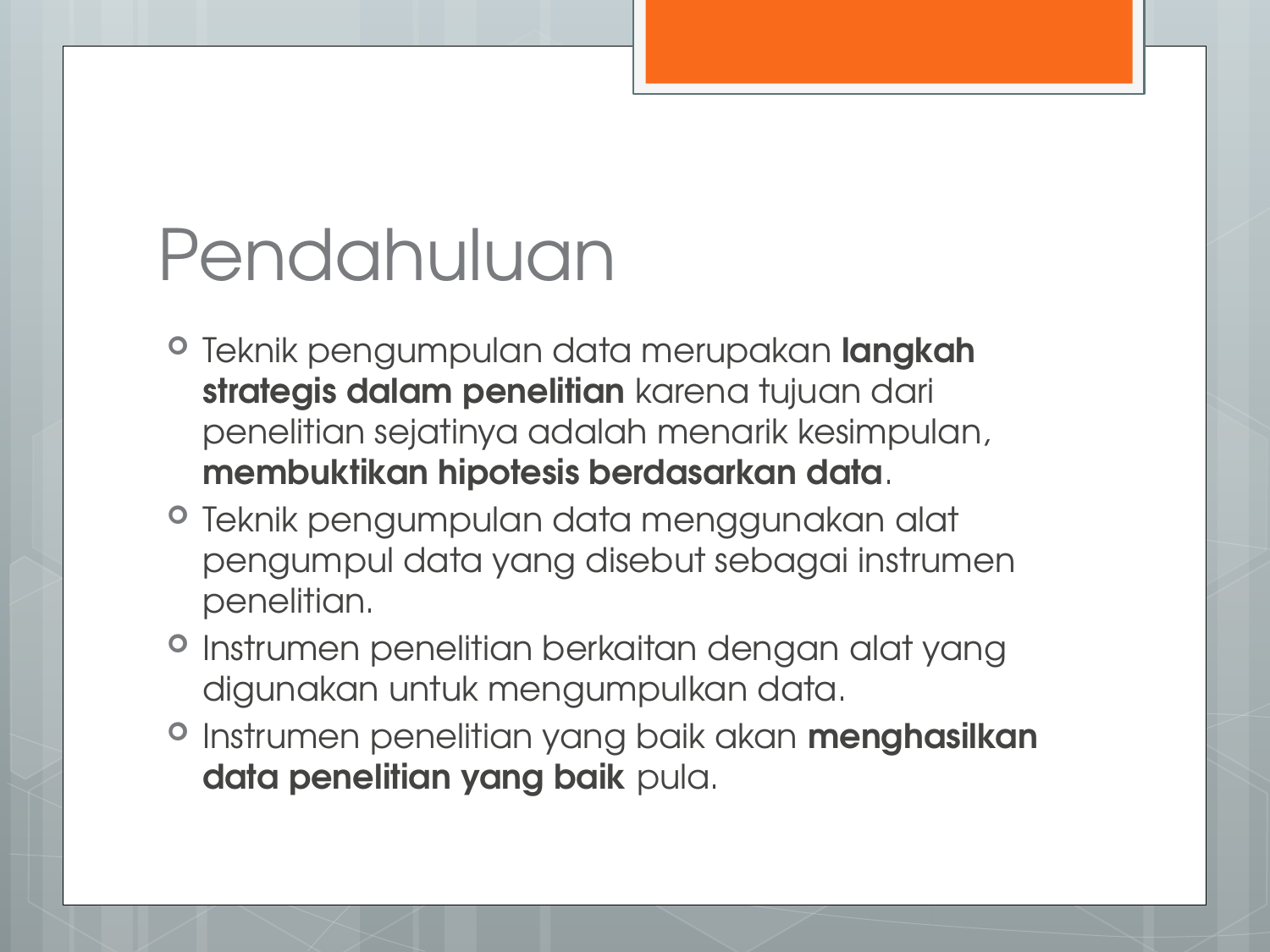

# Pendahuluan
Teknik pengumpulan data merupakan langkah strategis dalam penelitian karena tujuan dari penelitian sejatinya adalah menarik kesimpulan, membuktikan hipotesis berdasarkan data.
Teknik pengumpulan data menggunakan alat pengumpul data yang disebut sebagai instrumen penelitian.
Instrumen penelitian berkaitan dengan alat yang digunakan untuk mengumpulkan data.
Instrumen penelitian yang baik akan menghasilkan data penelitian yang baik pula.